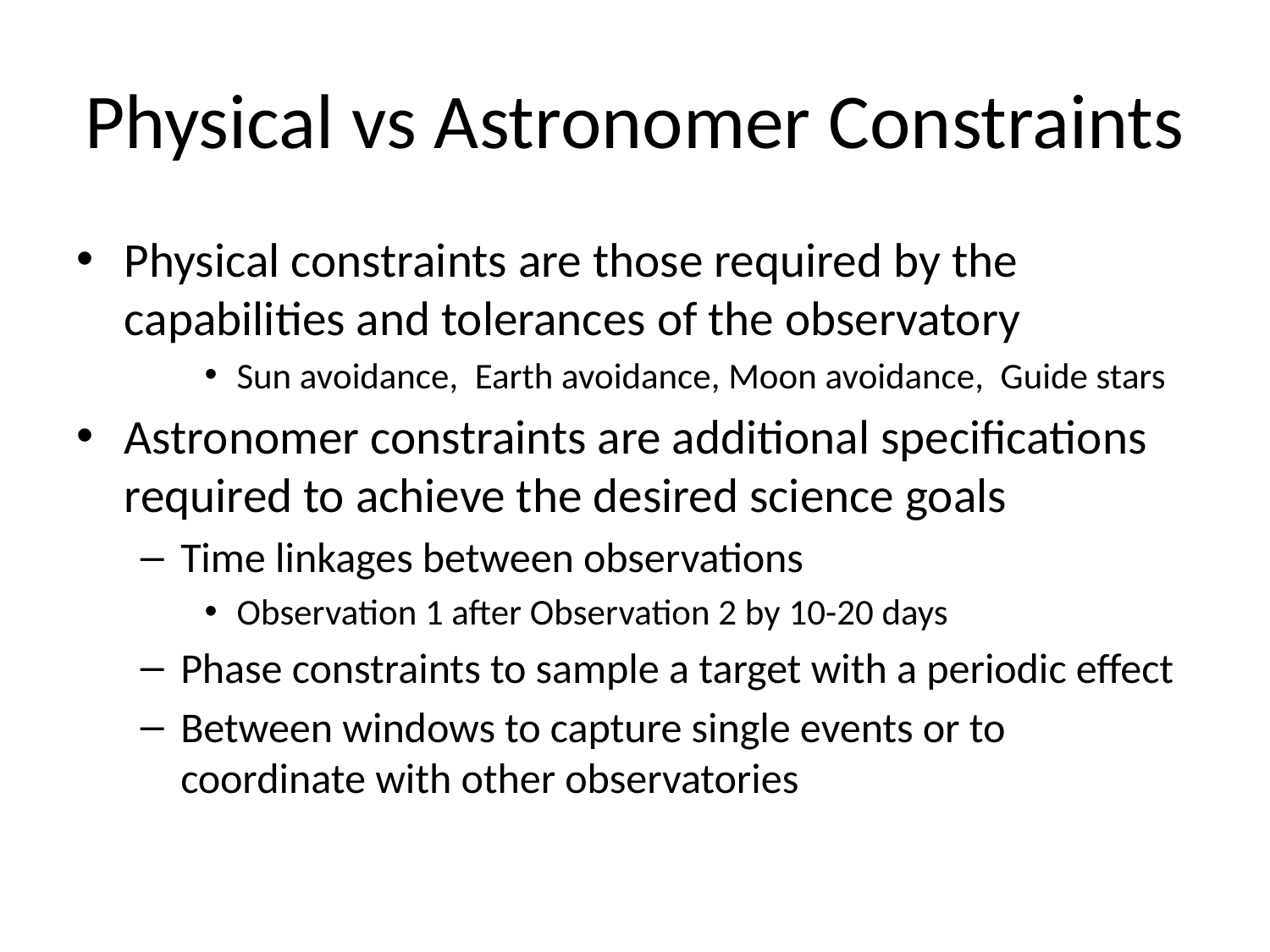

# Physical vs Astronomer Constraints
Physical constraints are those required by the capabilities and tolerances of the observatory
Sun avoidance,  Earth avoidance, Moon avoidance,  Guide stars
Astronomer constraints are additional specifications required to achieve the desired science goals
Time linkages between observations
Observation 1 after Observation 2 by 10-20 days
Phase constraints to sample a target with a periodic effect
Between windows to capture single events or to coordinate with other observatories